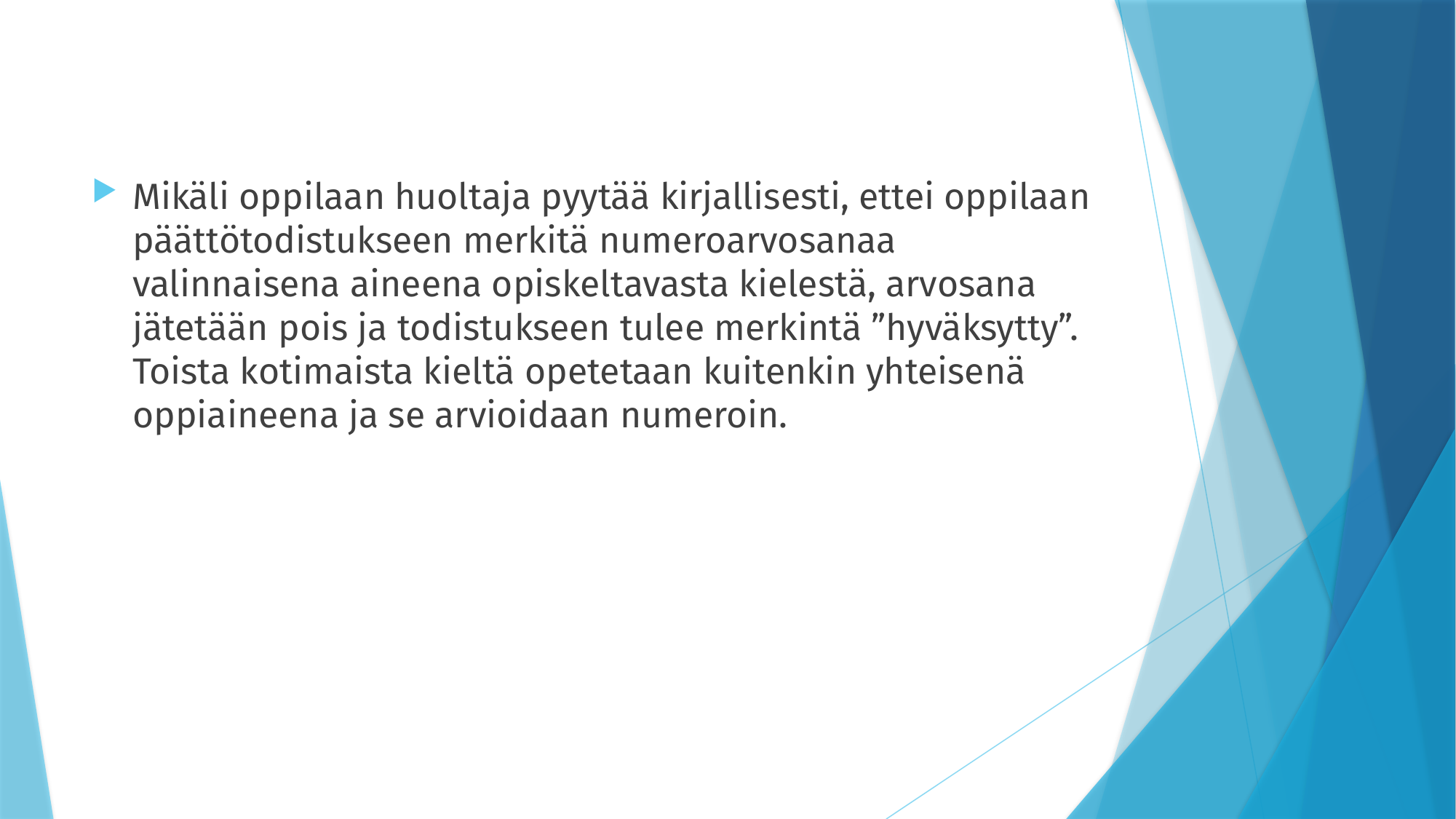

#
Mikäli oppilaan huoltaja pyytää kirjallisesti, ettei oppilaan päättötodistukseen merkitä numeroarvosanaa valinnaisena aineena opiskeltavasta kielestä, arvosana jätetään pois ja todistukseen tulee merkintä ”hyväksytty”. Toista kotimaista kieltä opetetaan kuitenkin yhteisenä oppiaineena ja se arvioidaan numeroin.